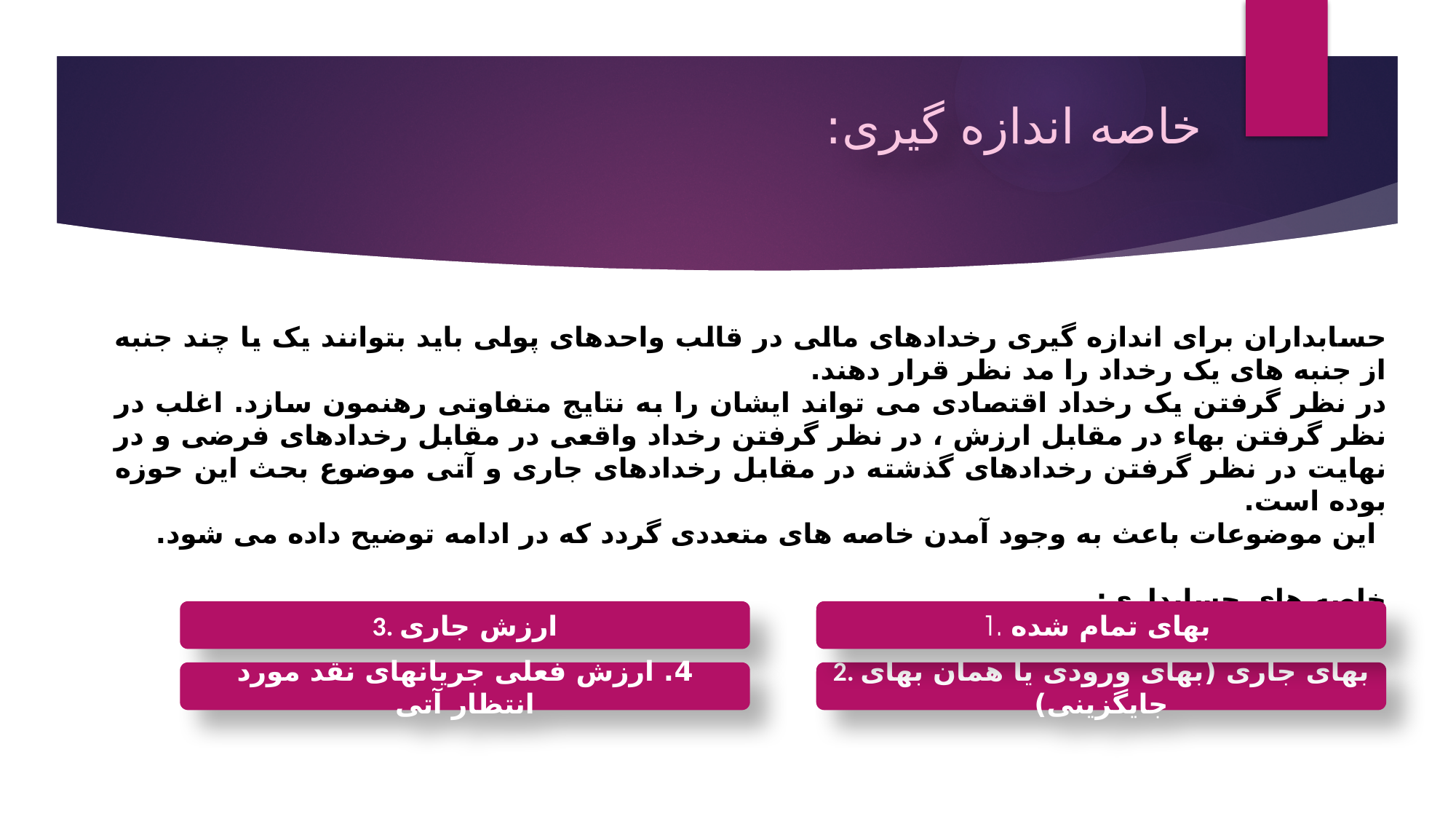

خاصه اندازه گیری:
حسابداران برای اندازه گیری رخدادهای مالی در قالب واحدهای پولی باید بتوانند یک یا چند جنبه از جنبه های یک رخداد را مد نظر قرار دهند.
در نظر گرفتن یک رخداد اقتصادی می تواند ایشان را به نتایج متفاوتی رهنمون سازد. اغلب در نظر گرفتن بهاء در مقابل ارزش ، در نظر گرفتن رخداد واقعی در مقابل رخدادهای فرضی و در نهایت در نظر گرفتن رخدادهای گذشته در مقابل رخدادهای جاری و آتی موضوع بحث این حوزه بوده است.
 این موضوعات باعث به وجود آمدن خاصه های متعددی گردد که در ادامه توضیح داده می شود.

خاصه های حسابداری:

3. ارزش جاری
1. بهای تمام شده
4. ارزش فعلی جریانهای نقد مورد انتظار آتی
2. بهای جاری (بهای ورودی یا همان بهای جایگزینی)